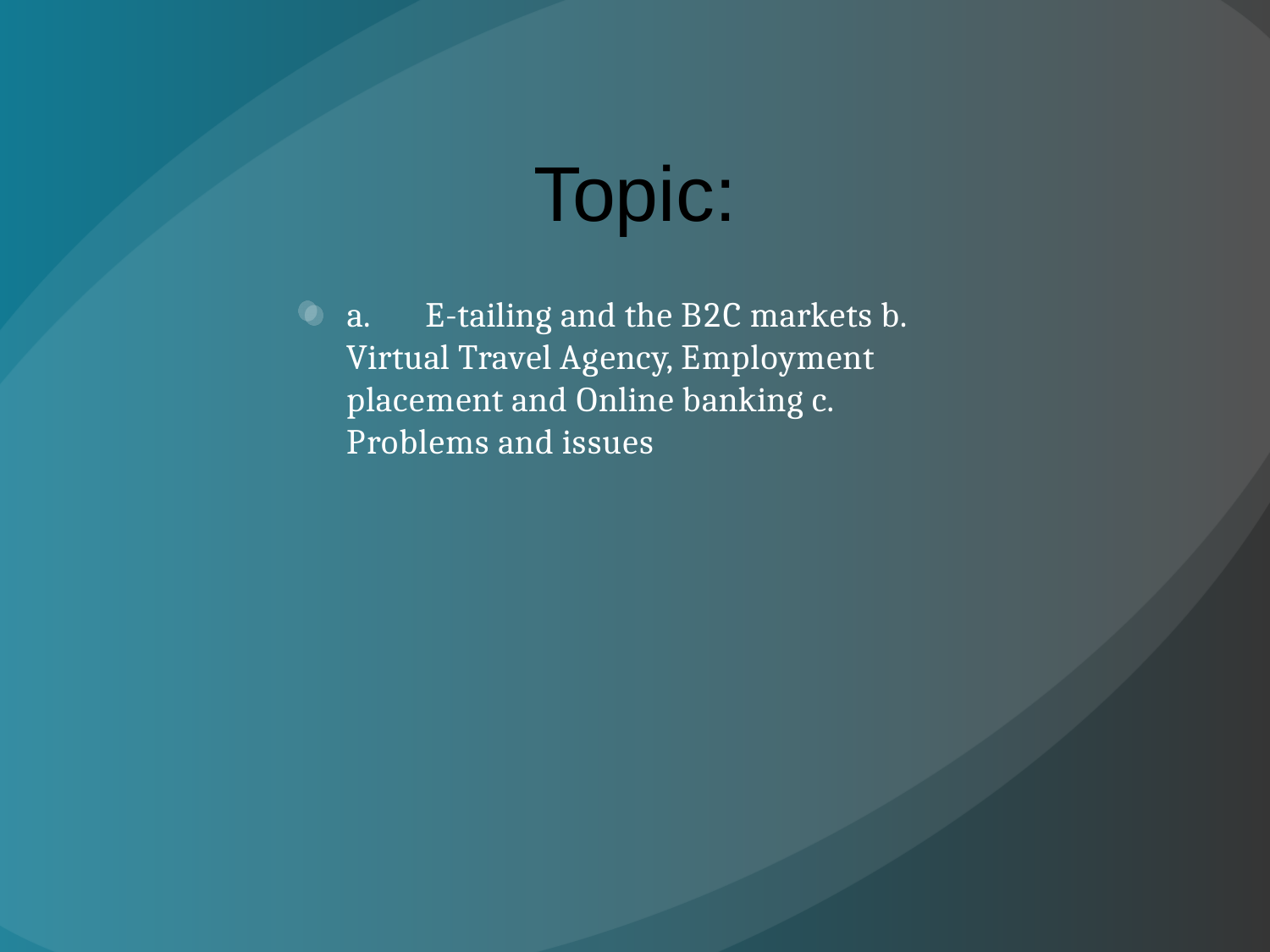

# Topic:
a.       E-tailing and the B2C markets b.      Virtual Travel Agency, Employment placement and Online banking c.       Problems and issues